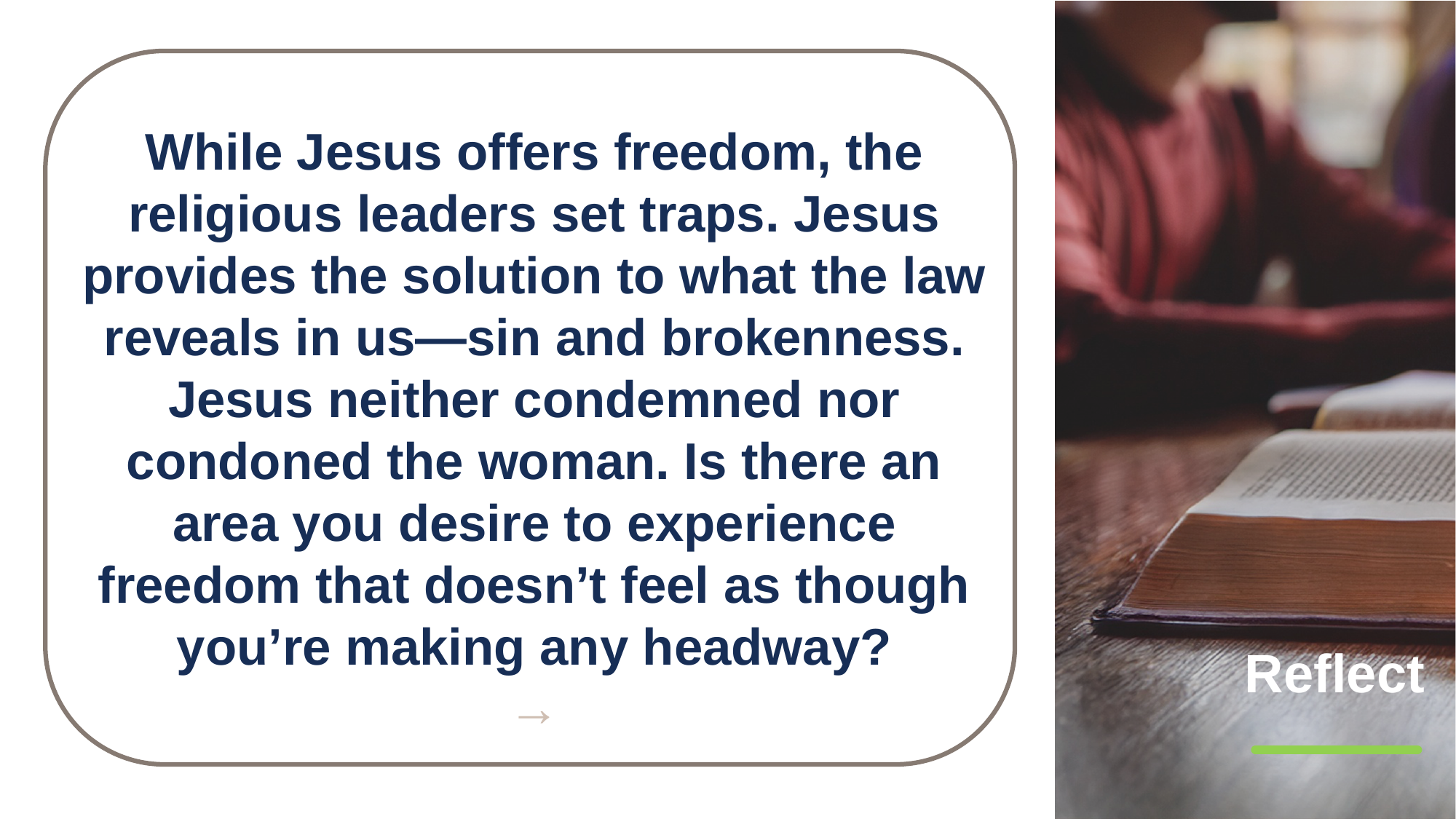

While Jesus offers freedom, the religious leaders set traps. Jesus provides the solution to what the law reveals in us—sin and brokenness. Jesus neither condemned nor condoned the woman. Is there an area you desire to experience freedom that doesn’t feel as though you’re making any headway?
→
# Reflect